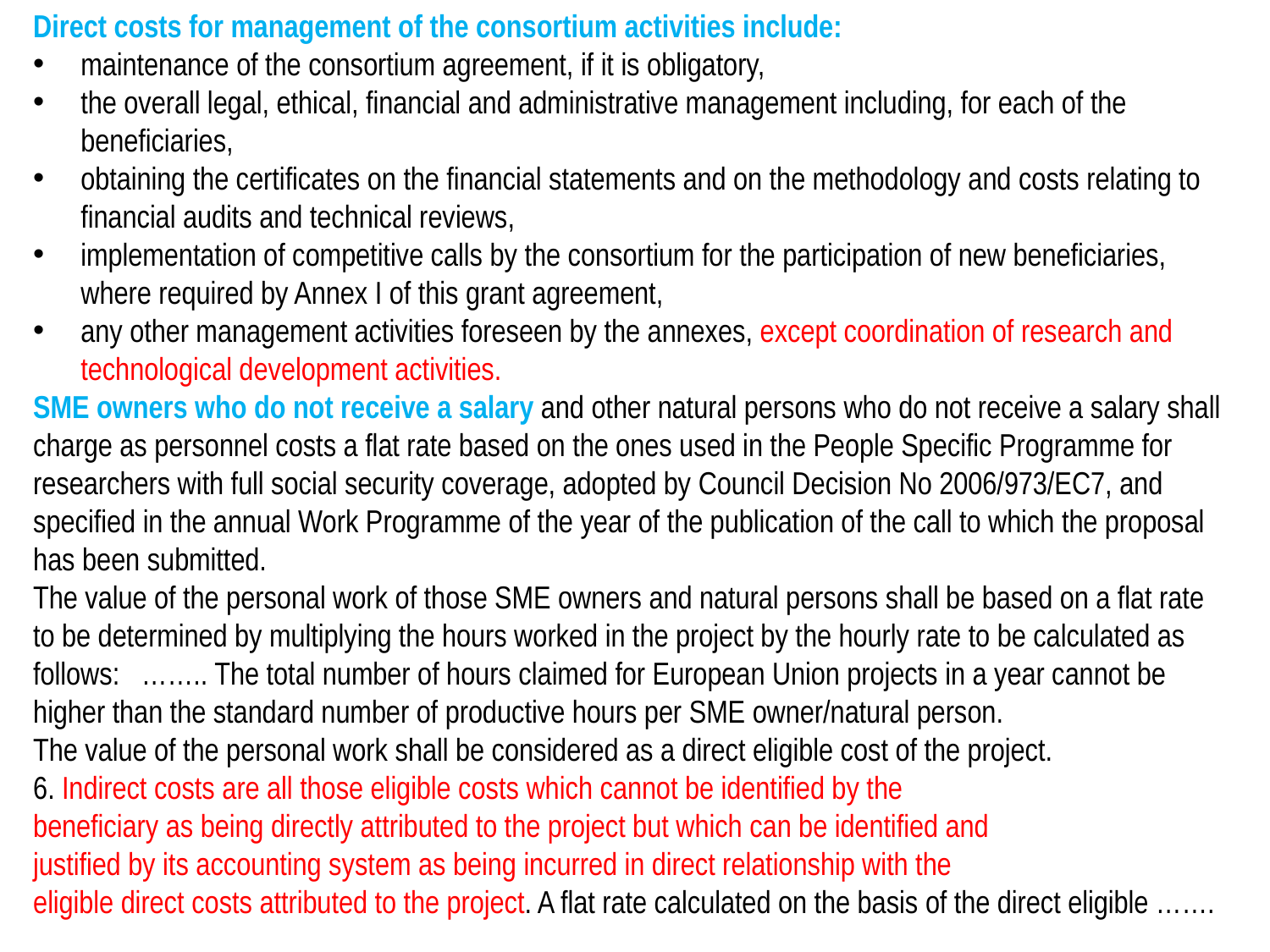

Direct costs for management of the consortium activities include:
maintenance of the consortium agreement, if it is obligatory,
the overall legal, ethical, financial and administrative management including, for each of the beneficiaries,
obtaining the certificates on the financial statements and on the methodology and costs relating to financial audits and technical reviews,
implementation of competitive calls by the consortium for the participation of new beneficiaries, where required by Annex I of this grant agreement,
any other management activities foreseen by the annexes, except coordination of research and technological development activities.
SME owners who do not receive a salary and other natural persons who do not receive a salary shall charge as personnel costs a flat rate based on the ones used in the People Specific Programme for researchers with full social security coverage, adopted by Council Decision No 2006/973/EC7, and specified in the annual Work Programme of the year of the publication of the call to which the proposal has been submitted.
The value of the personal work of those SME owners and natural persons shall be based on a flat rate to be determined by multiplying the hours worked in the project by the hourly rate to be calculated as follows:   …….. The total number of hours claimed for European Union projects in a year cannot be higher than the standard number of productive hours per SME owner/natural person.
The value of the personal work shall be considered as a direct eligible cost of the project.
6. Indirect costs are all those eligible costs which cannot be identified by the
beneficiary as being directly attributed to the project but which can be identified and
justified by its accounting system as being incurred in direct relationship with the
eligible direct costs attributed to the project. A flat rate calculated on the basis of the direct eligible …….